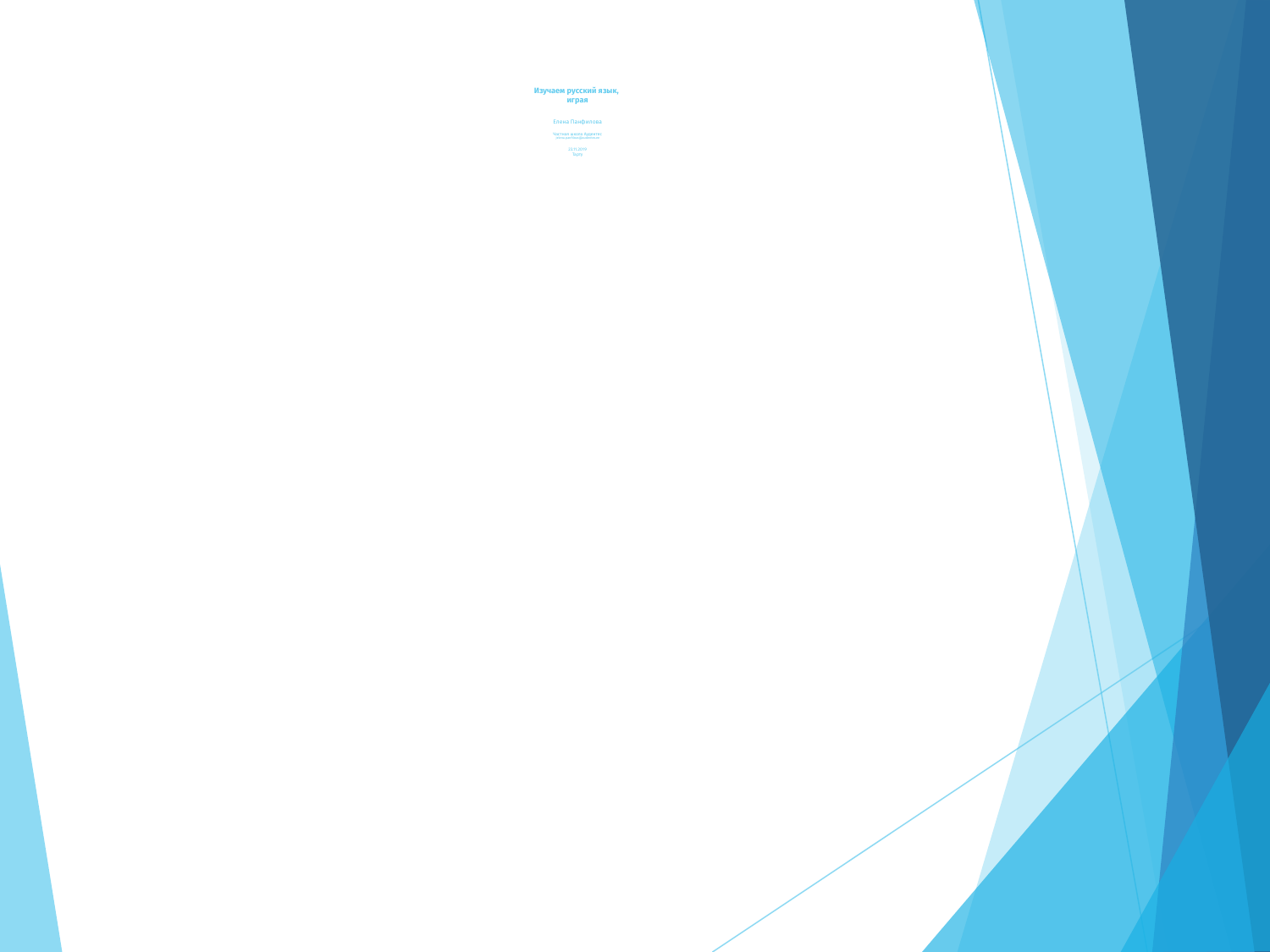

# Изучаем русский язык, играя Елена Панфилова Частная школа Аудентес jelena.panfilova@audentes.ee 23.11.2019 Тарту